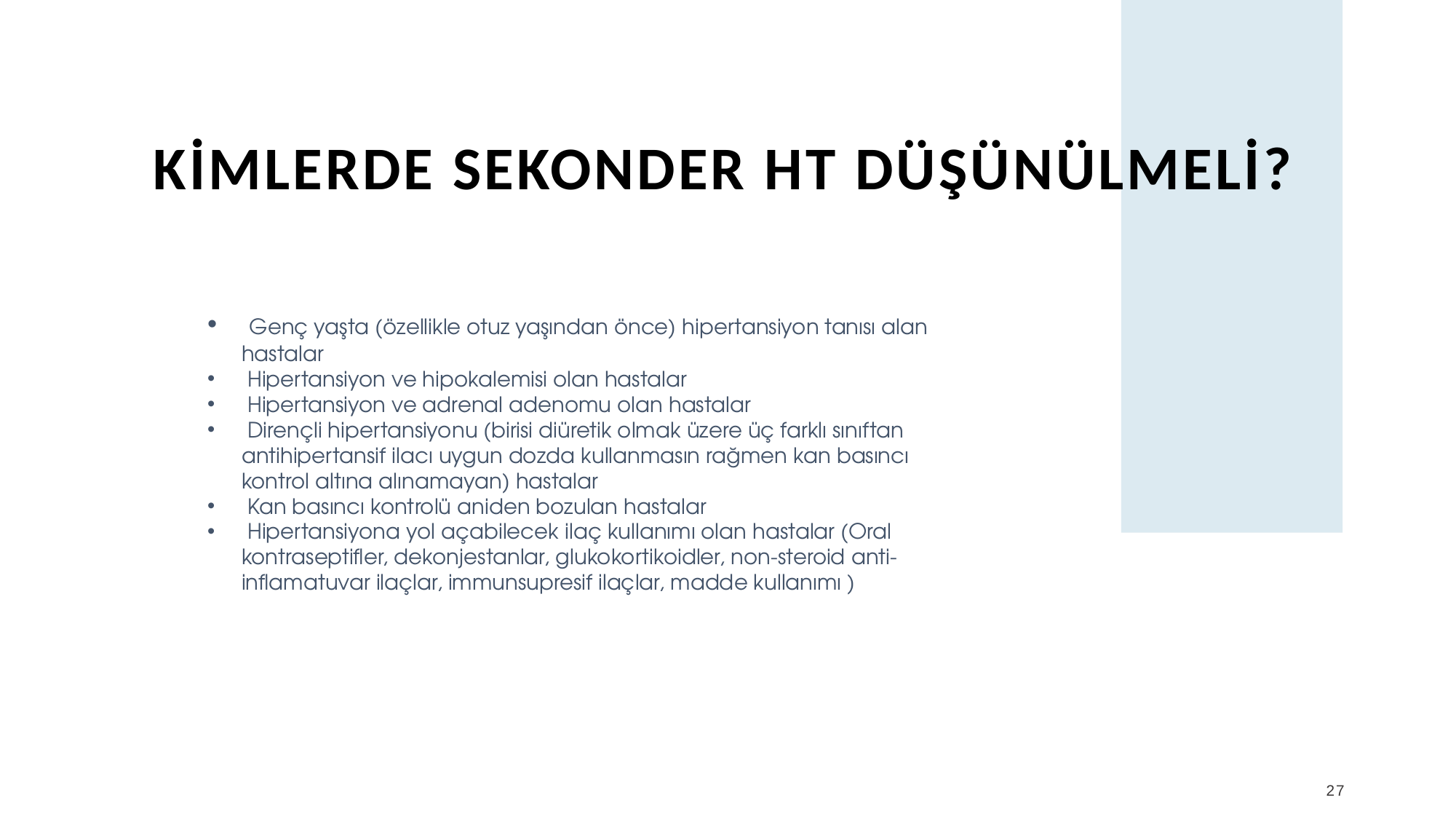

# Kimlerde sekonder ht düşünülmeli?
 Genç yaşta (özellikle otuz yaşından önce) hipertansiyon tanısı alan hastalar
 Hipertansiyon ve hipokalemisi olan hastalar
 Hipertansiyon ve adrenal adenomu olan hastalar
 Dirençli hipertansiyonu (birisi diüretik olmak üzere üç farklı sınıftan antihipertansif ilacı uygun dozda kullanmasın rağmen kan basıncı kontrol altına alınamayan) hastalar
 Kan basıncı kontrolü aniden bozulan hastalar
 Hipertansiyona yol açabilecek ilaç kullanımı olan hastalar (Oral kontraseptifler, dekonjestanlar, glukokortikoidler, non-steroid anti-inflamatuvar ilaçlar, immunsupresif ilaçlar, madde kullanımı )

27